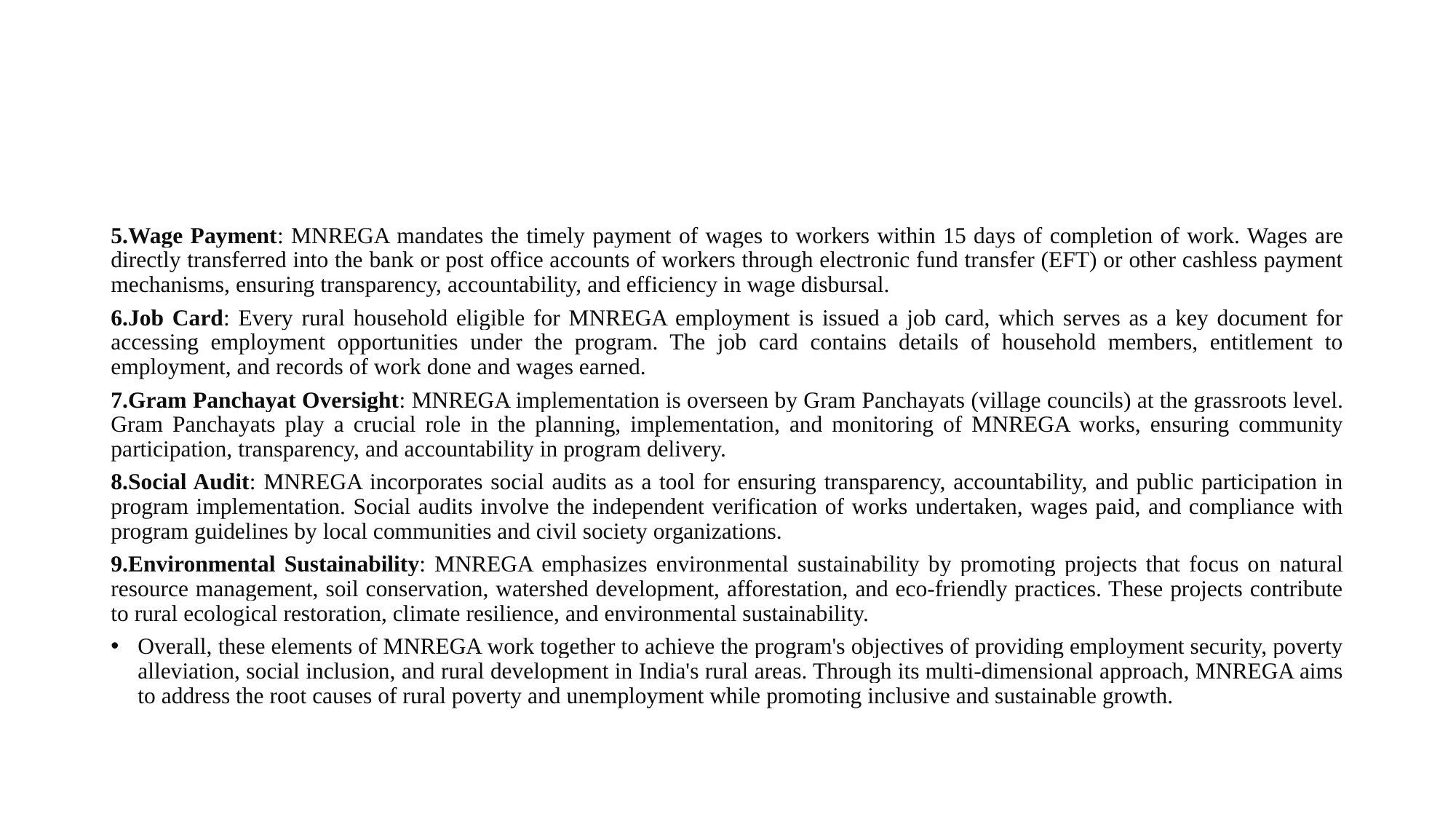

#
5.Wage Payment: MNREGA mandates the timely payment of wages to workers within 15 days of completion of work. Wages are directly transferred into the bank or post office accounts of workers through electronic fund transfer (EFT) or other cashless payment mechanisms, ensuring transparency, accountability, and efficiency in wage disbursal.
6.Job Card: Every rural household eligible for MNREGA employment is issued a job card, which serves as a key document for accessing employment opportunities under the program. The job card contains details of household members, entitlement to employment, and records of work done and wages earned.
7.Gram Panchayat Oversight: MNREGA implementation is overseen by Gram Panchayats (village councils) at the grassroots level. Gram Panchayats play a crucial role in the planning, implementation, and monitoring of MNREGA works, ensuring community participation, transparency, and accountability in program delivery.
8.Social Audit: MNREGA incorporates social audits as a tool for ensuring transparency, accountability, and public participation in program implementation. Social audits involve the independent verification of works undertaken, wages paid, and compliance with program guidelines by local communities and civil society organizations.
9.Environmental Sustainability: MNREGA emphasizes environmental sustainability by promoting projects that focus on natural resource management, soil conservation, watershed development, afforestation, and eco-friendly practices. These projects contribute to rural ecological restoration, climate resilience, and environmental sustainability.
Overall, these elements of MNREGA work together to achieve the program's objectives of providing employment security, poverty alleviation, social inclusion, and rural development in India's rural areas. Through its multi-dimensional approach, MNREGA aims to address the root causes of rural poverty and unemployment while promoting inclusive and sustainable growth.